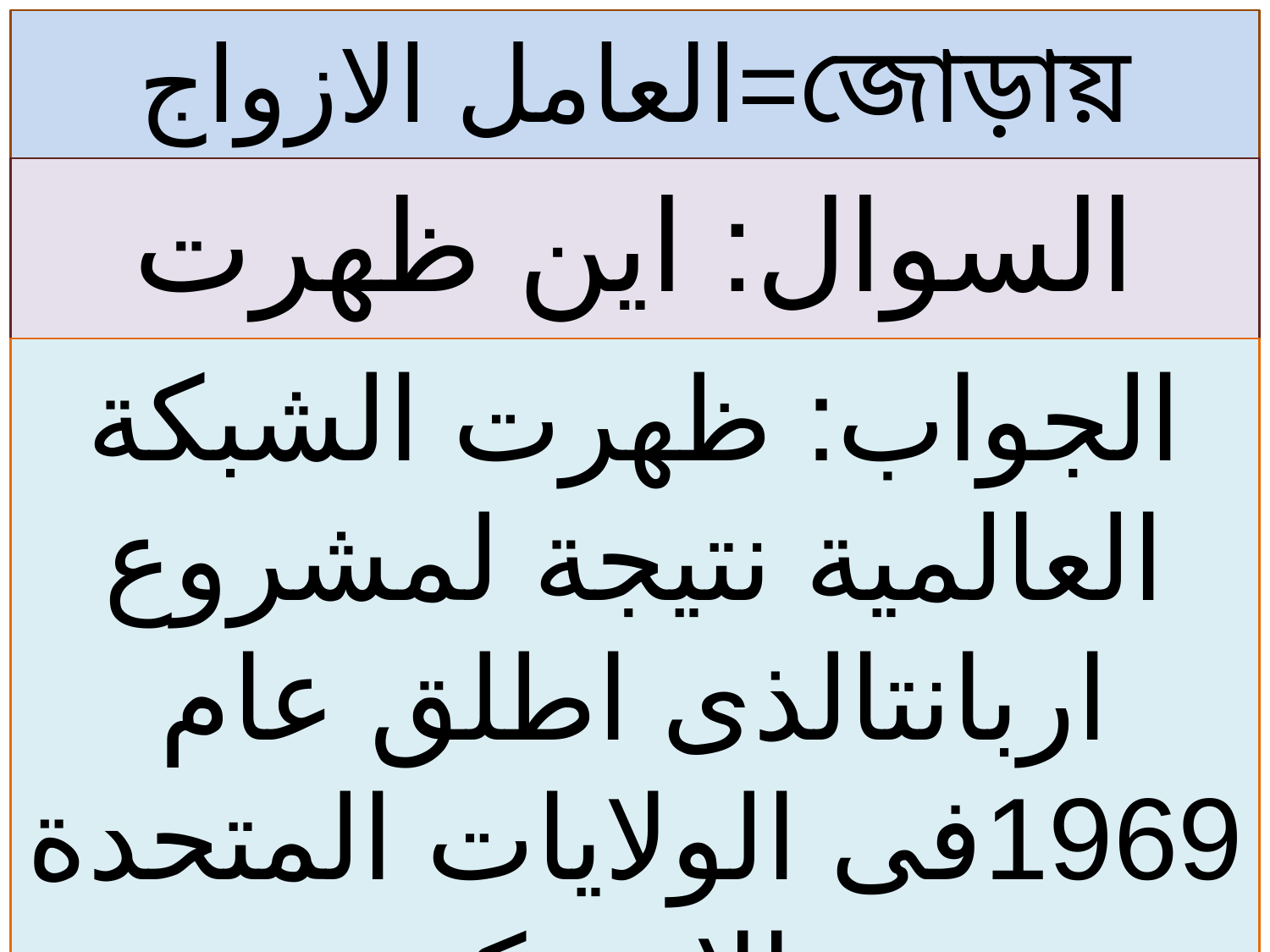

العامل الازواج=জোড়ায় কাজ
السوال: اين ظهرت الانترنت؟
الجواب: ظهرت الشبكة العالمية نتيجة لمشروع اربانتالذى اطلق عام 1969فى الولايات المتحدة الامريكية-